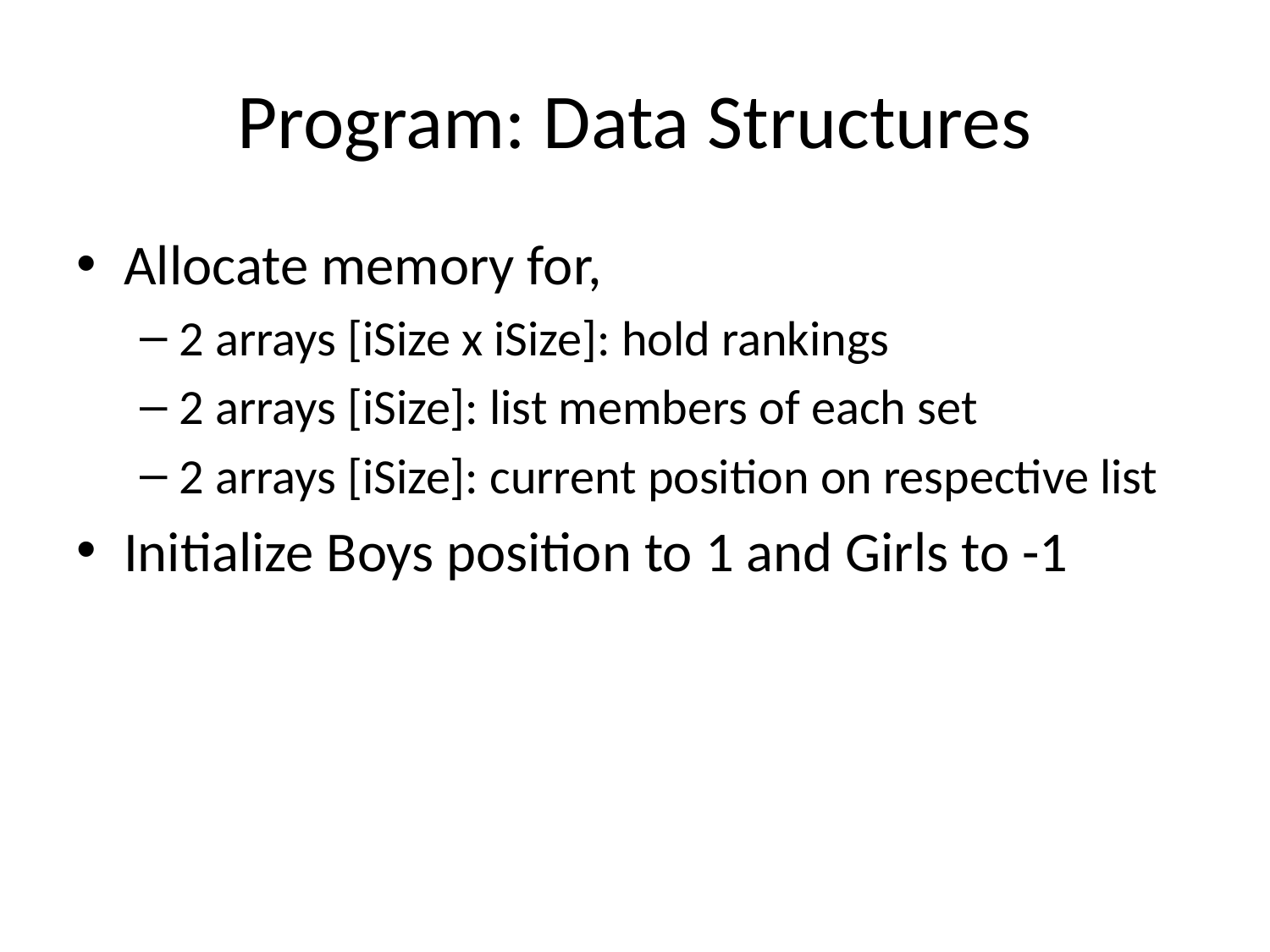

# Program: Data Structures
Allocate memory for,
2 arrays [iSize x iSize]: hold rankings
2 arrays [iSize]: list members of each set
2 arrays [iSize]: current position on respective list
Initialize Boys position to 1 and Girls to -1